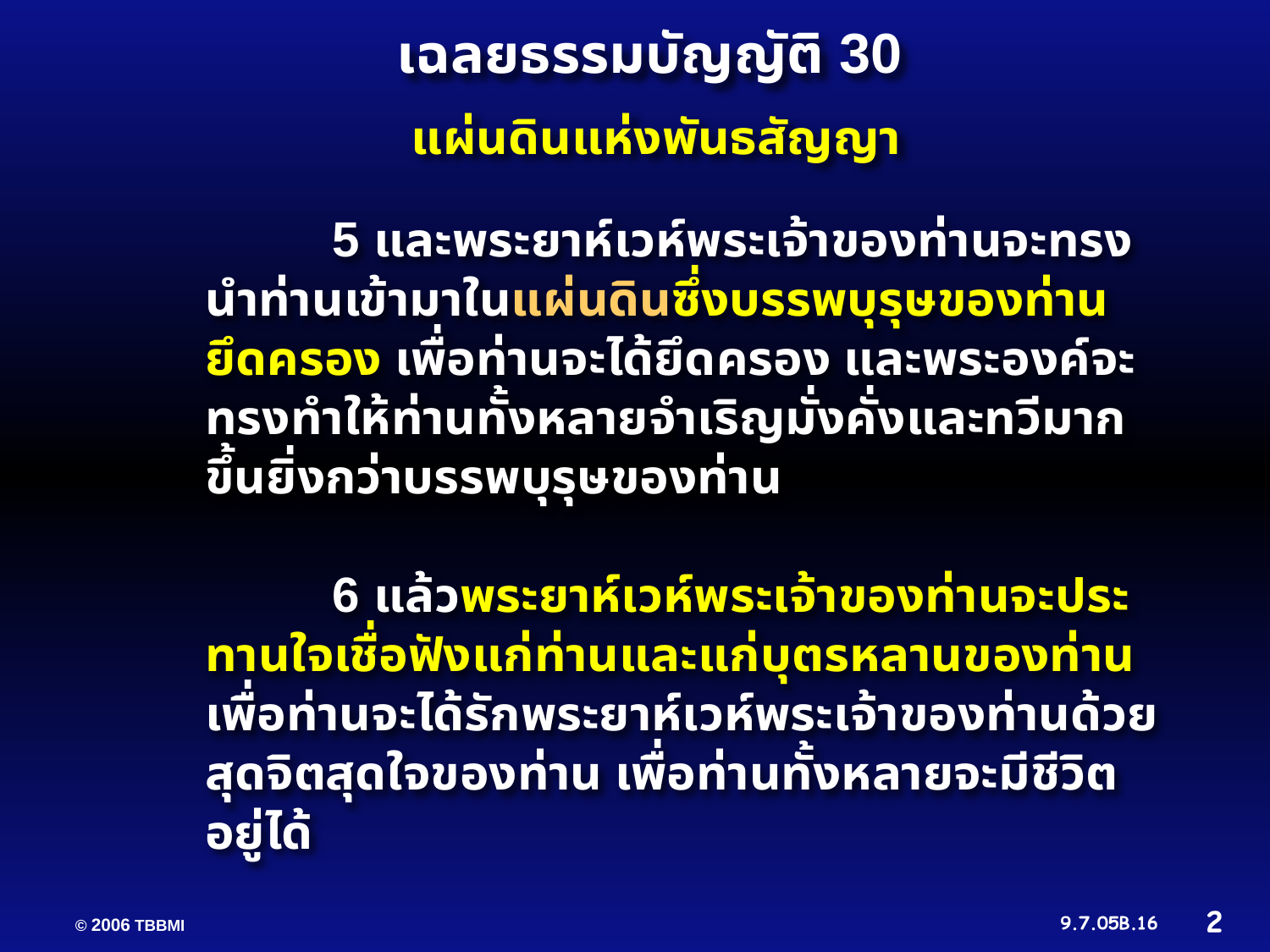

เฉลยธรรมบัญญัติ 30
แผ่นดินแห่งพันธสัญญา

	5 และ​พระ​ยาห์​เวห์​พระ​เจ้า​ของ​ท่าน​จะ​ทรง​นำ​ท่าน​เข้า​มา​ใน​แผ่น​ดิน​ซึ่ง​บรรพ​บุรุษ​ของ​ท่าน​ยึด​ครอง เพื่อ​ท่าน​จะ​ได้​ยึด​ครอง และ​พระ​องค์​จะ​ทรง​ทำ​ให้​ท่าน​ทั้ง​หลาย​จำเริญ​มั่ง​คั่ง​และ​ทวี​มาก​ขึ้น​ยิ่ง​กว่า​บรรพ​บุรุษ​ของ​ท่าน

 	6 แล้ว​พระ​ยาห์​เวห์​พระ​เจ้า​ของ​ท่าน​จะ​ประ​ทาน​ใจ​เชื่อ​ฟัง​แก่​ท่าน​และ​แก่​บุตร​หลาน​ของ​ท่าน เพื่อ​ท่าน​จะ​ได้​รัก​พระ​ยาห์​เวห์​พระ​เจ้า​ของ​ท่าน​ด้วย​สุด​จิต​สุด​ใจ​ของ​ท่าน เพื่อ​ท่าน​ทั้ง​หลาย​จะ​มี​ชีวิต​อยู่​ได้
2

16